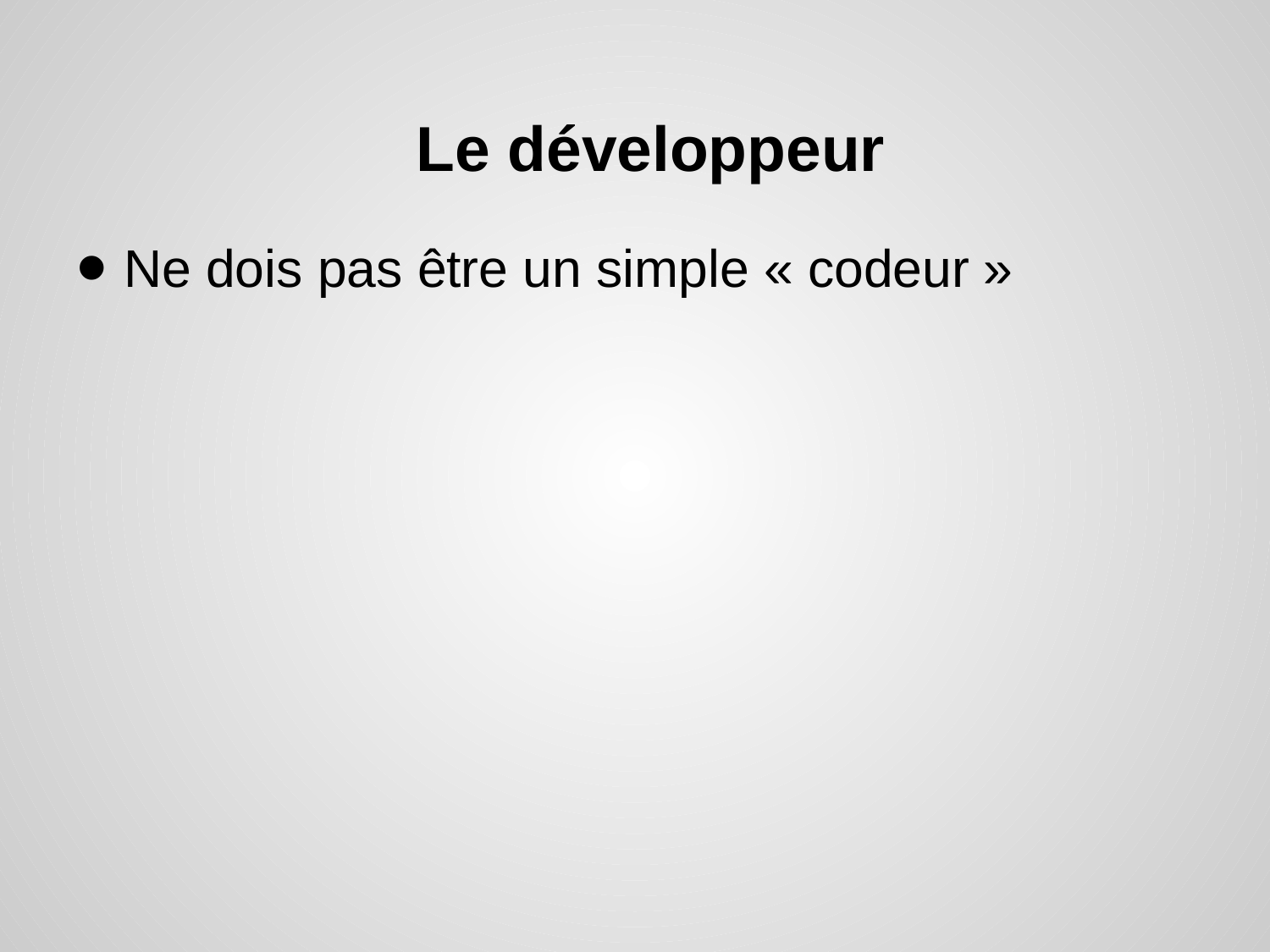

# Le développeur
Ne dois pas être un simple « codeur »